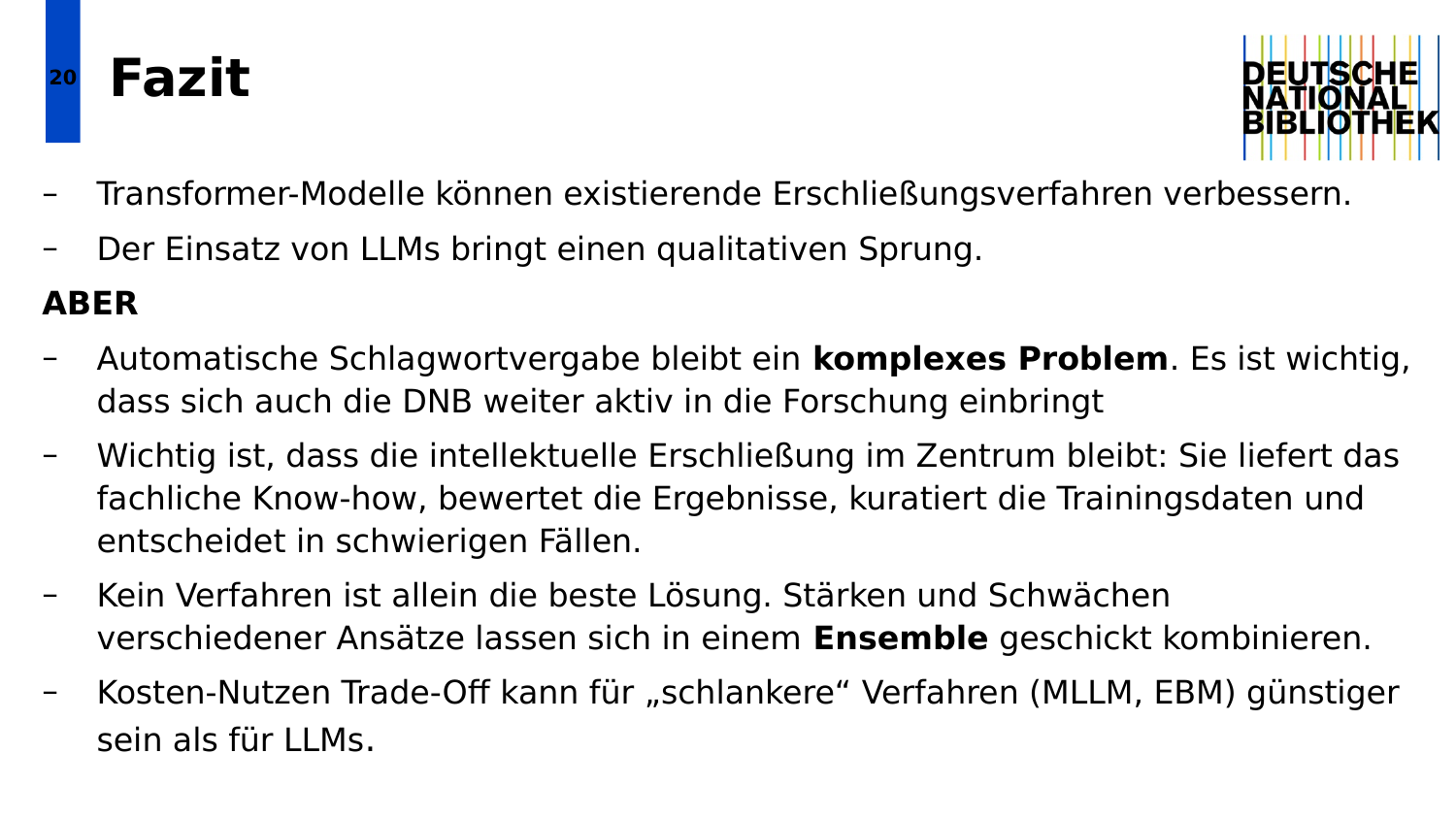

20
# Fazit
Transformer-Modelle können existierende Erschließungsverfahren verbessern.
Der Einsatz von LLMs bringt einen qualitativen Sprung.
ABER
Automatische Schlagwortvergabe bleibt ein komplexes Problem. Es ist wichtig, dass sich auch die DNB weiter aktiv in die Forschung einbringt
Wichtig ist, dass die intellektuelle Erschließung im Zentrum bleibt: Sie liefert das fachliche Know-how, bewertet die Ergebnisse, kuratiert die Trainingsdaten und entscheidet in schwierigen Fällen.
Kein Verfahren ist allein die beste Lösung. Stärken und Schwächen verschiedener Ansätze lassen sich in einem Ensemble geschickt kombinieren.
Kosten-Nutzen Trade-Off kann für „schlankere“ Verfahren (MLLM, EBM) günstiger sein als für LLMs.